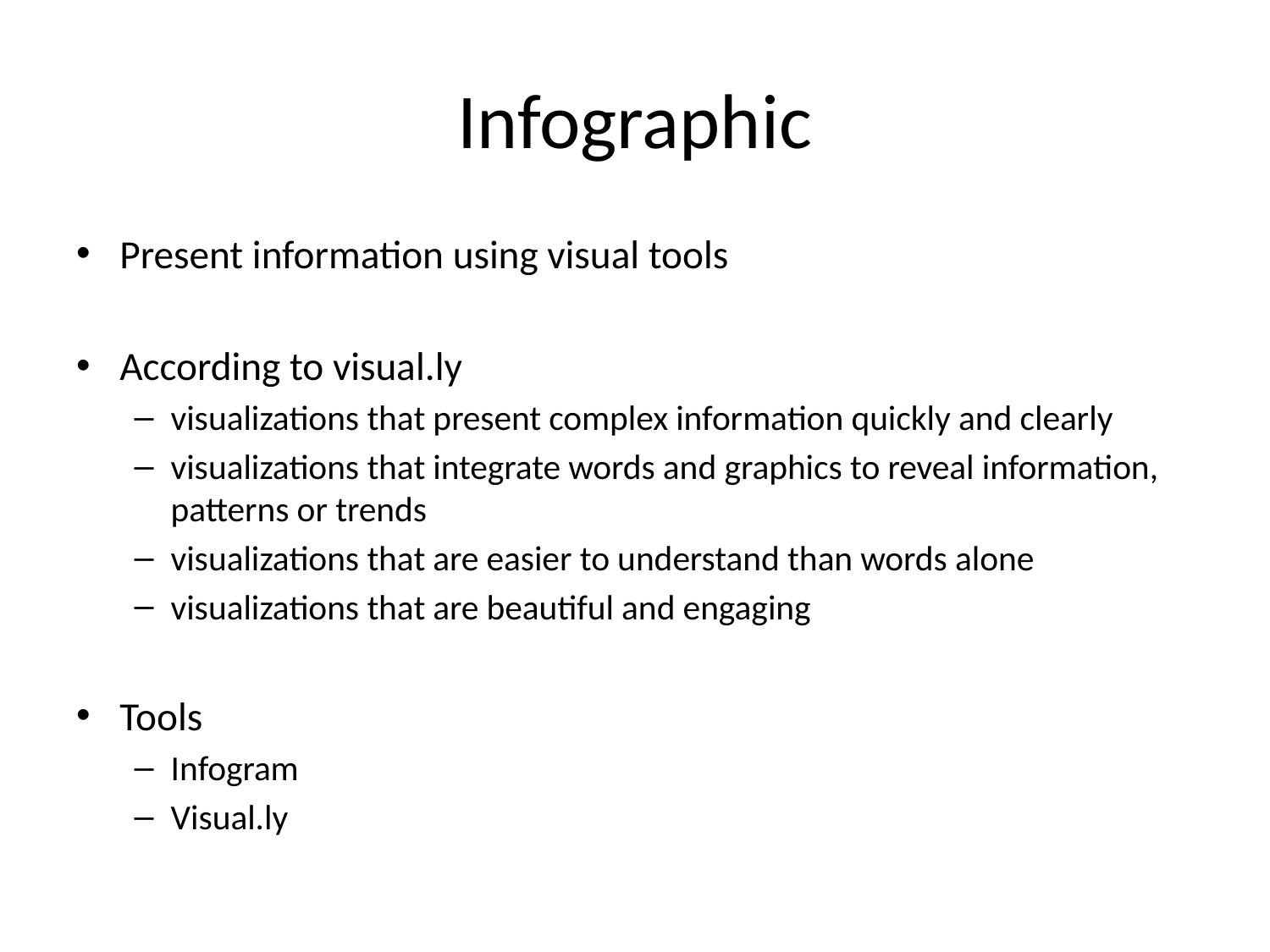

# Infographic
Present information using visual tools

According to visual.ly
visualizations that present complex information quickly and clearly
visualizations that integrate words and graphics to reveal information, patterns or trends
visualizations that are easier to understand than words alone
visualizations that are beautiful and engaging

Tools
Infogram
Visual.ly